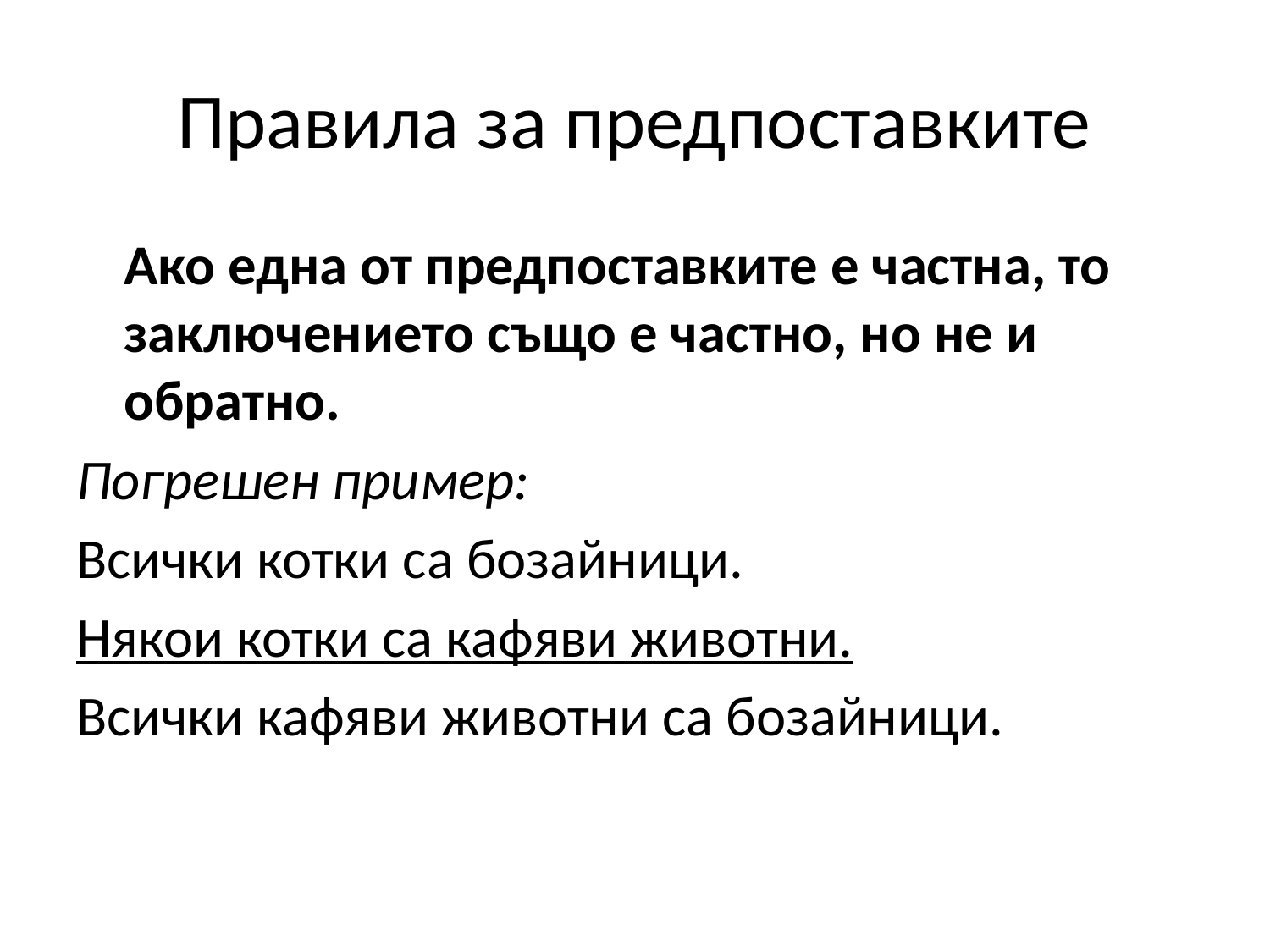

# Правила за предпоставките
	Ако една от предпоставките е частна, то заключението също е частно, но не и обратно.
Погрешен пример:
Всички котки са бозайници.
Някои котки са кафяви животни.
Всички кафяви животни са бозайници.